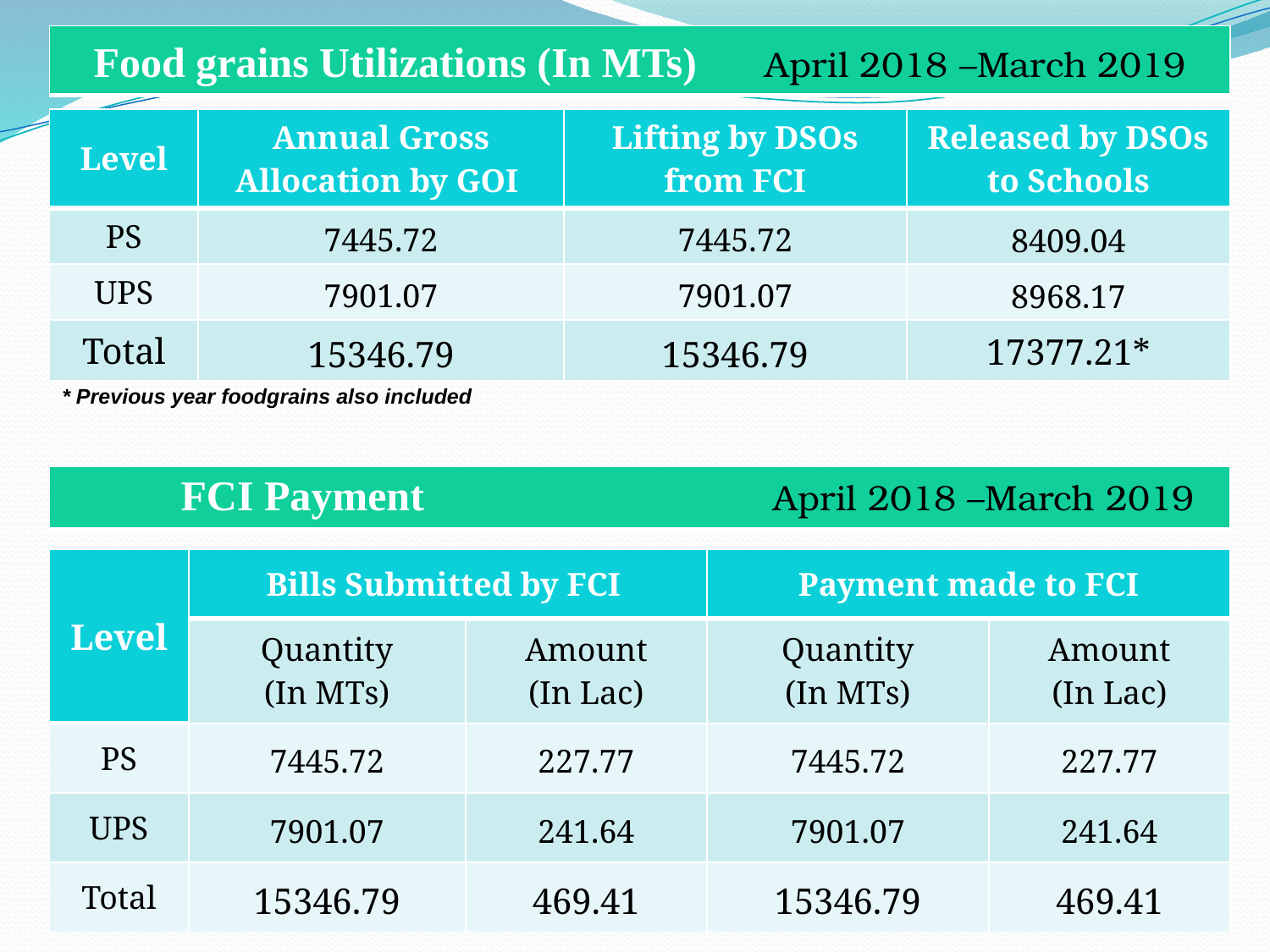

| Food grains Utilizations (In MTs) April 2018 –March 2019 |
| --- |
| Level | Annual Gross Allocation by GOI | Lifting by DSOs from FCI | Released by DSOs to Schools |
| --- | --- | --- | --- |
| PS | 7445.72 | 7445.72 | 8409.04 |
| UPS | 7901.07 | 7901.07 | 8968.17 |
| Total | 15346.79 | 15346.79 | 17377.21\* |
* Previous year foodgrains also included
| FCI Payment April 2018 –March 2019 |
| --- |
| Level | Bills Submitted by FCI |  | Payment made to FCI |  |
| --- | --- | --- | --- | --- |
|  | Quantity (In MTs) | Amount (In Lac) | Quantity (In MTs) | Amount (In Lac) |
| PS | 7445.72 | 227.77 | 7445.72 | 227.77 |
| UPS | 7901.07 | 241.64 | 7901.07 | 241.64 |
| Total | 15346.79 | 469.41 | 15346.79 | 469.41 |